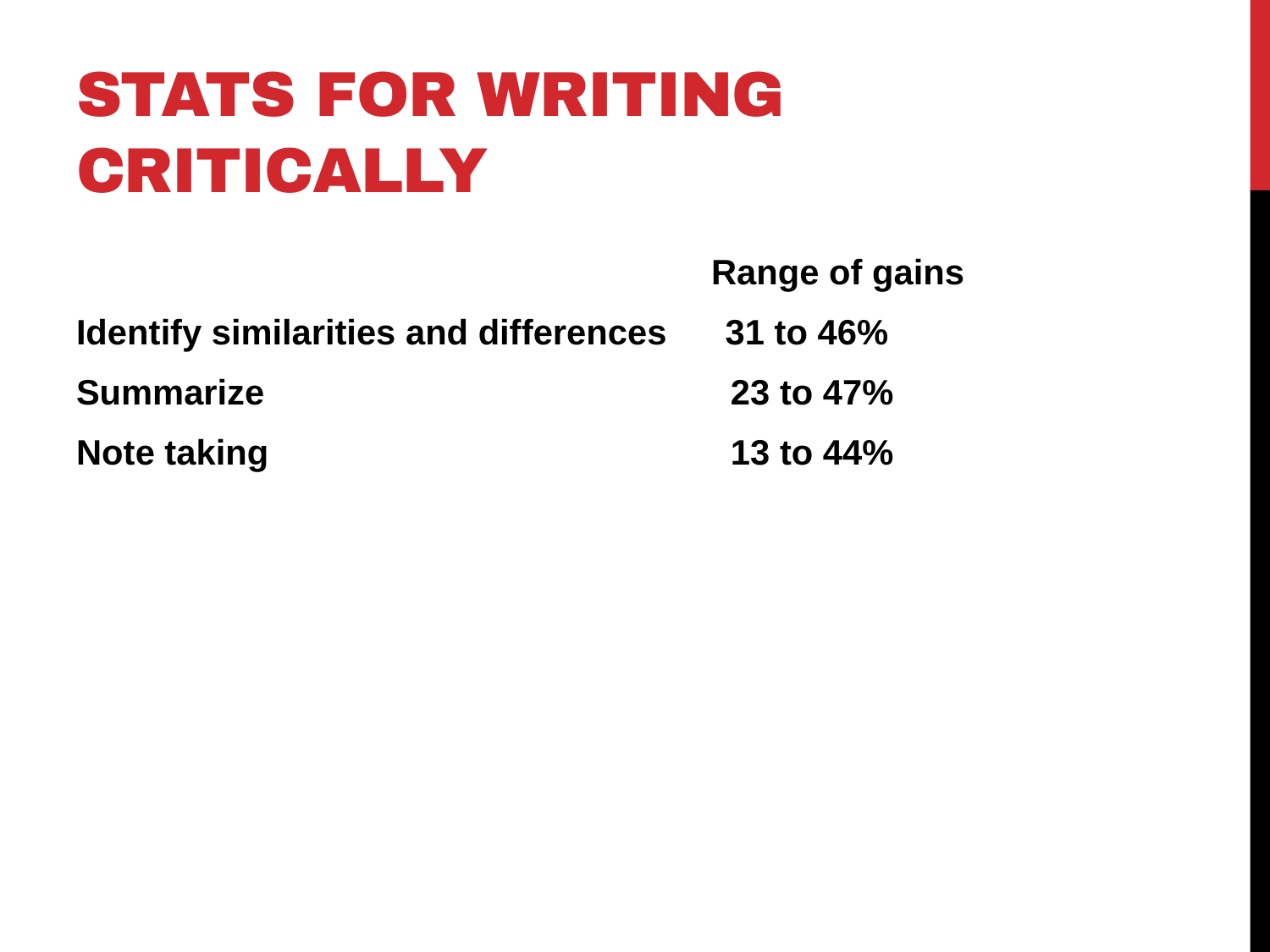

# Stats for writing critically
					Range of gains
Identify similarities and differences      31 to 46%
Summarize				  23 to 47%
Note taking				  13 to 44%